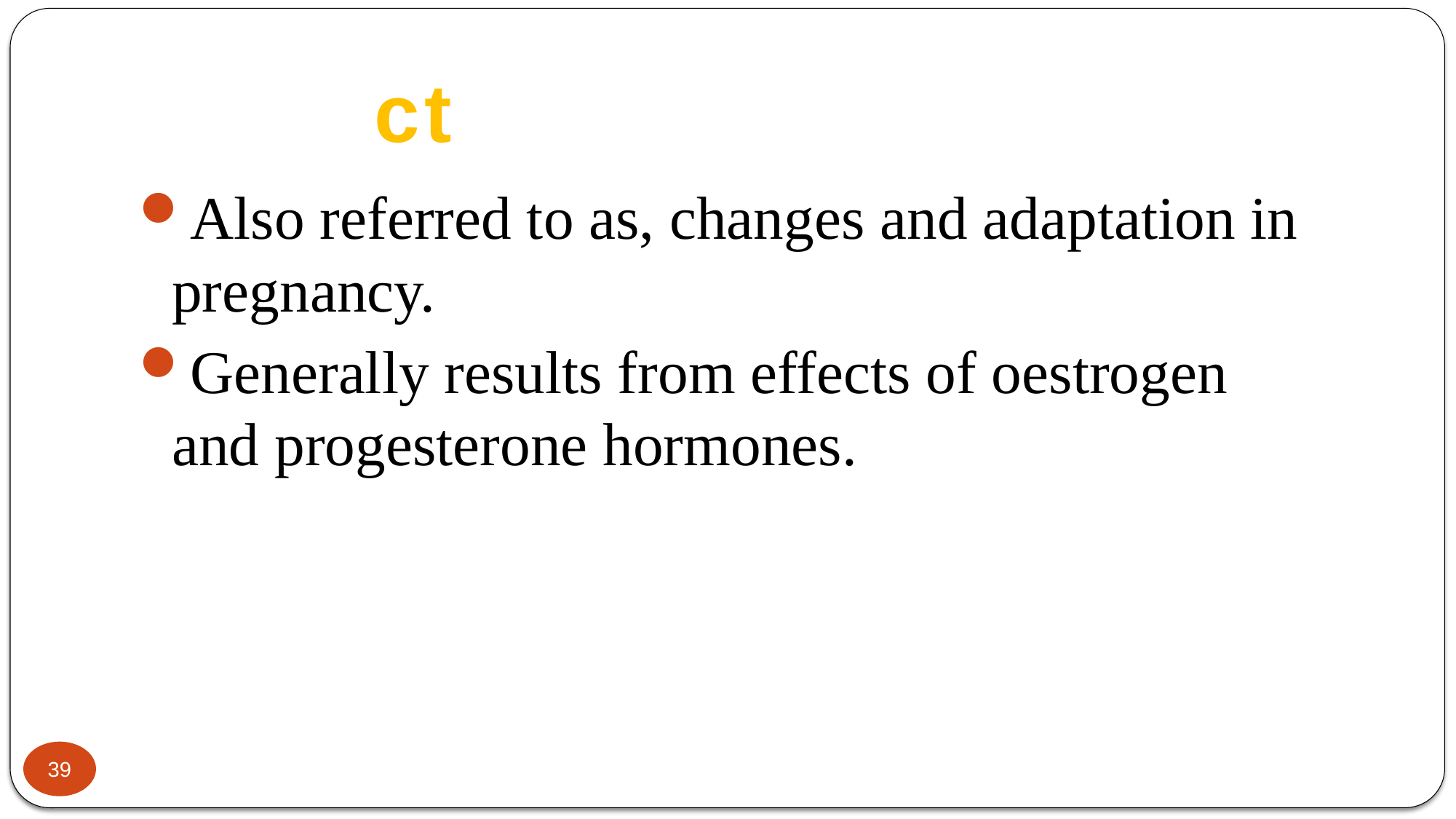

# ct
Also referred to as, changes and adaptation in pregnancy.
Generally results from effects of oestrogen and progesterone hormones.
39